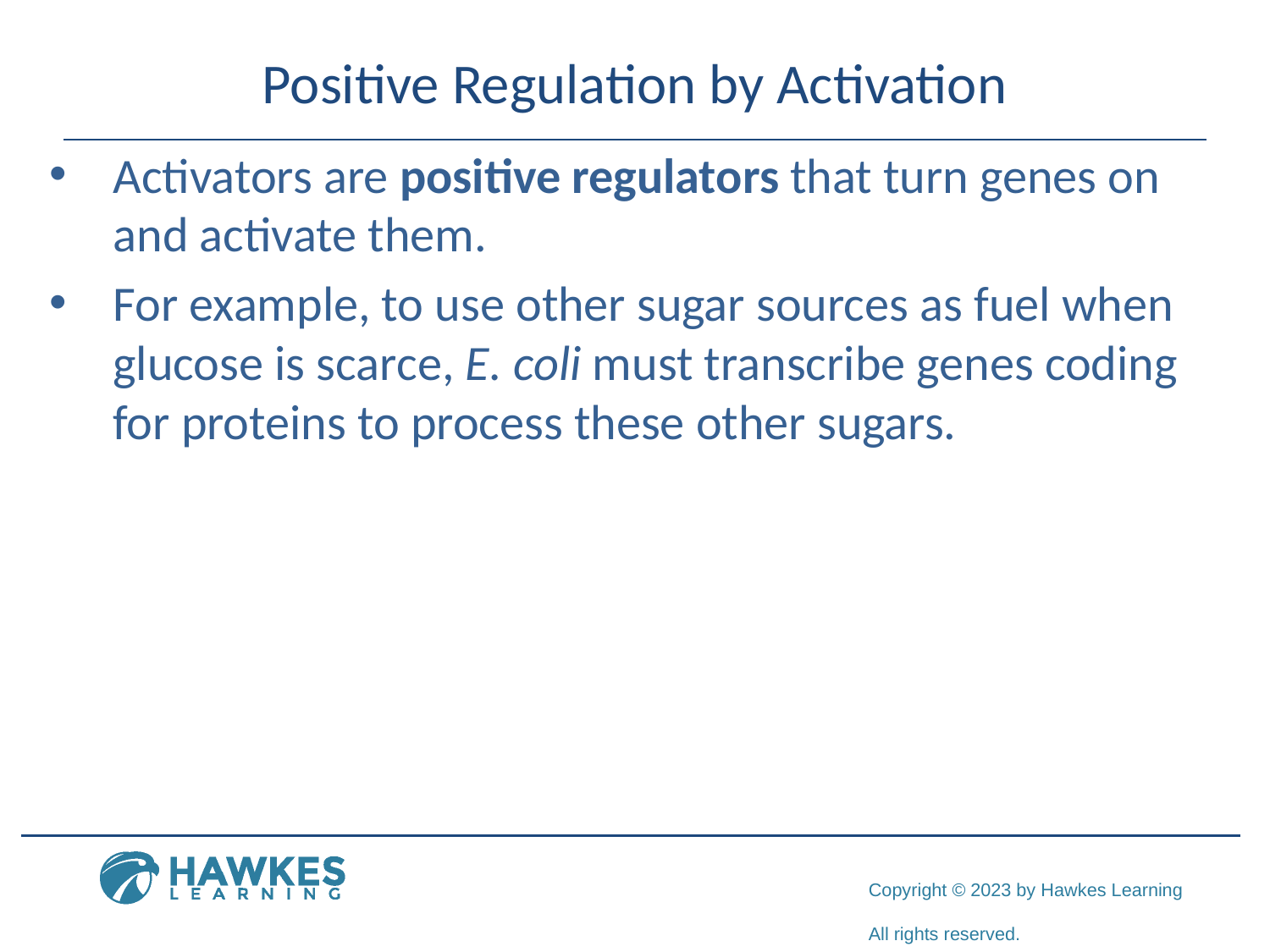

# Positive Regulation by Activation
Activators are positive regulators that turn genes on and activate them.
For example, to use other sugar sources as fuel when glucose is scarce, E. coli must transcribe genes coding for proteins to process these other sugars.